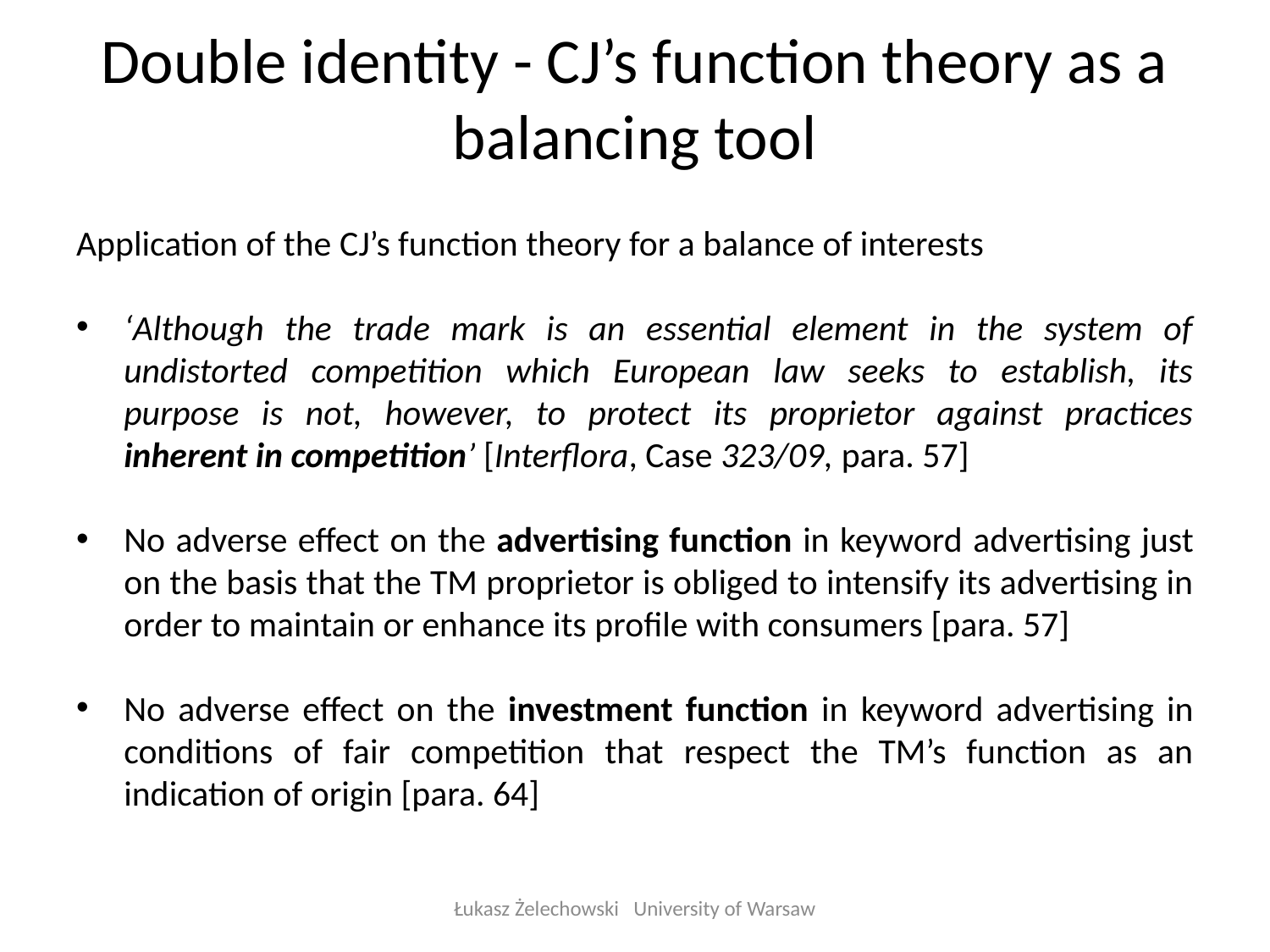

# Double identity - CJ’s function theory as a balancing tool
Application of the CJ’s function theory for a balance of interests
‘Although the trade mark is an essential element in the system of undistorted competition which European law seeks to establish, its purpose is not, however, to protect its proprietor against practices inherent in competition’ [Interflora, Case 323/09, para. 57]
No adverse effect on the advertising function in keyword advertising just on the basis that the TM proprietor is obliged to intensify its advertising in order to maintain or enhance its profile with consumers [para. 57]
No adverse effect on the investment function in keyword advertising in conditions of fair competition that respect the TM’s function as an indication of origin [para. 64]
Łukasz Żelechowski   University of Warsaw